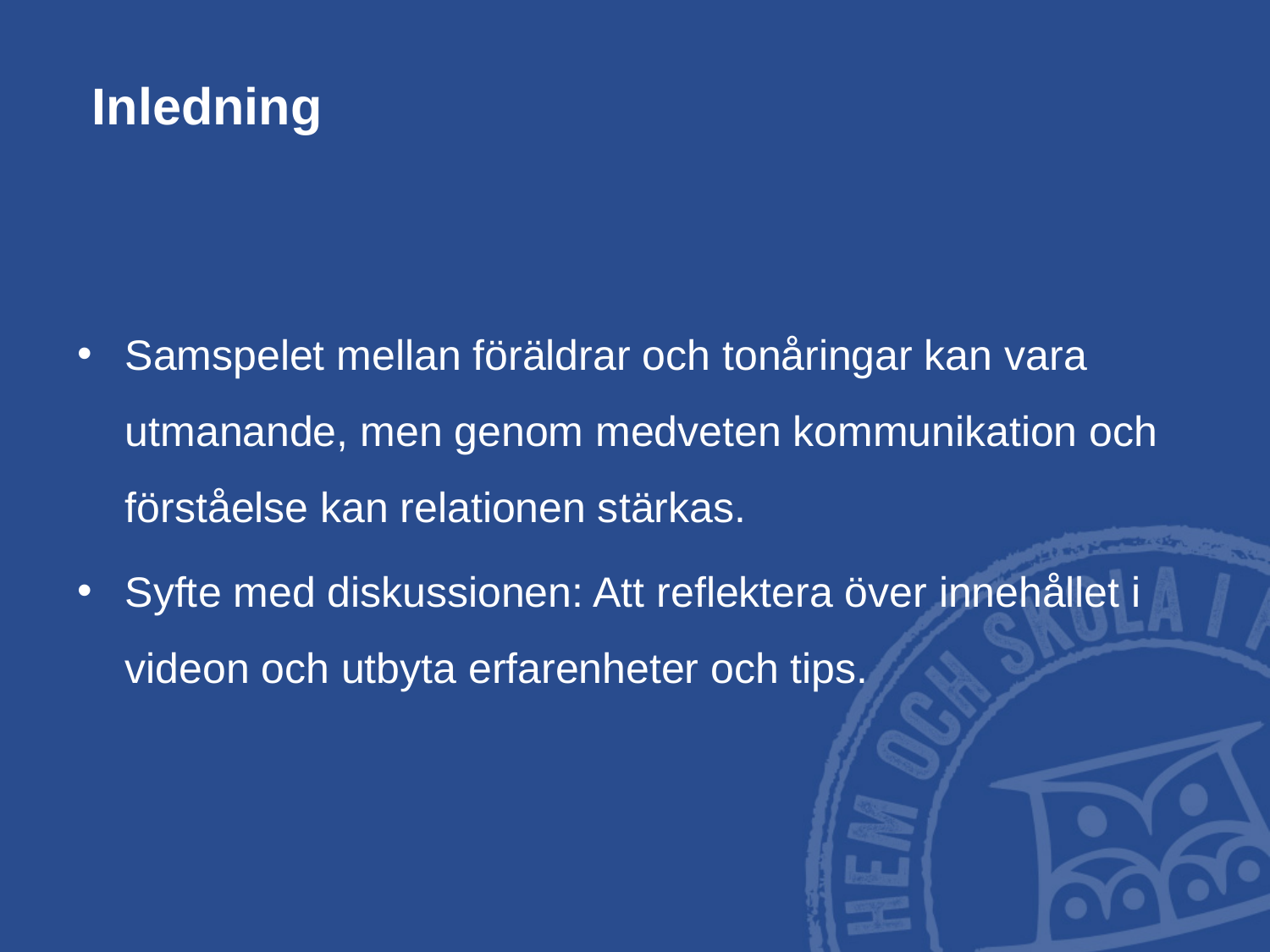

# Inledning
Samspelet mellan föräldrar och tonåringar kan vara utmanande, men genom medveten kommunikation och förståelse kan relationen stärkas.
Syfte med diskussionen: Att reflektera över innehållet i videon och utbyta erfarenheter och tips.